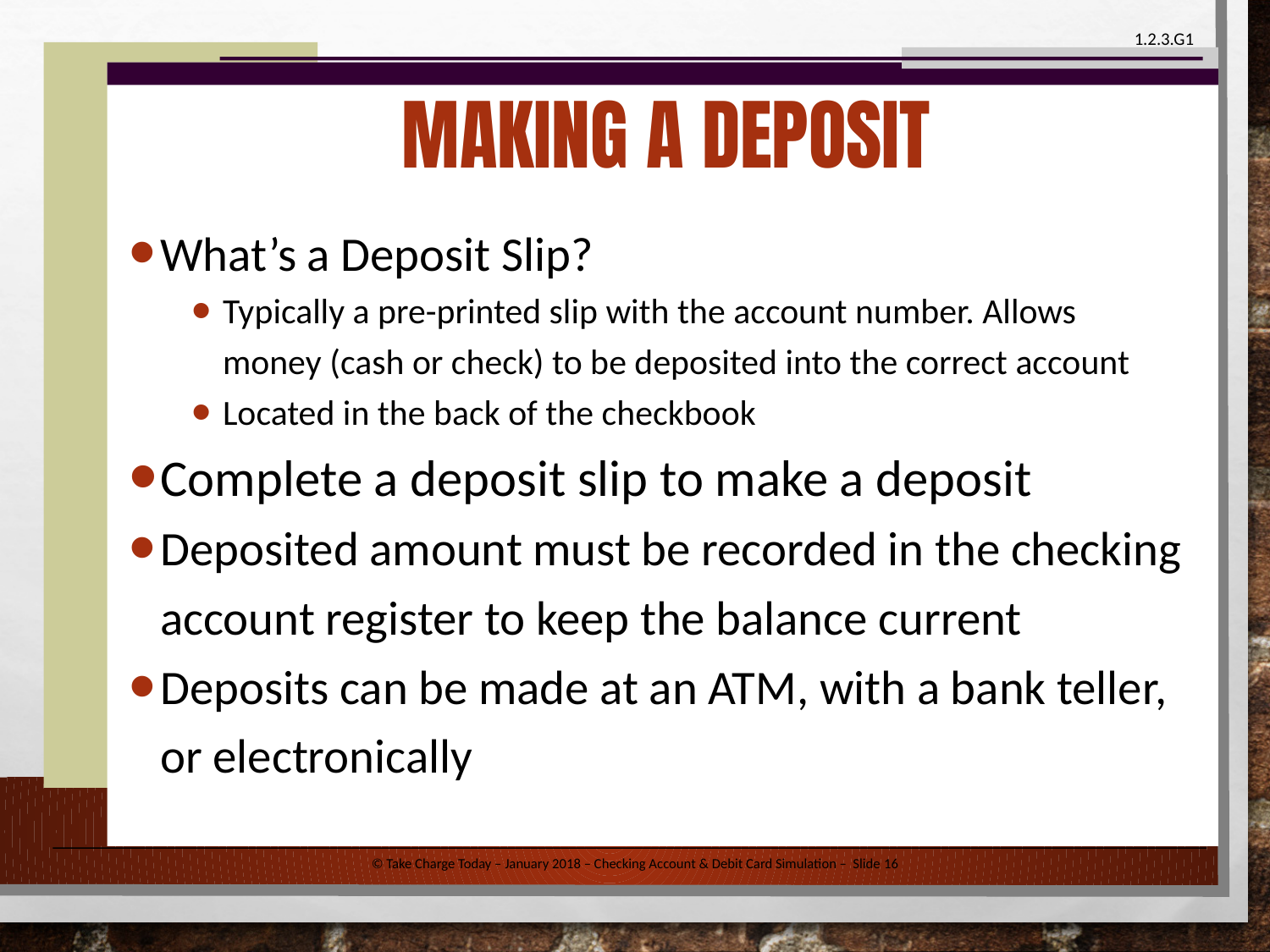

# Making a Deposit
What’s a Deposit Slip?
Typically a pre-printed slip with the account number. Allows money (cash or check) to be deposited into the correct account
Located in the back of the checkbook
Complete a deposit slip to make a deposit
Deposited amount must be recorded in the checking account register to keep the balance current
Deposits can be made at an ATM, with a bank teller, or electronically